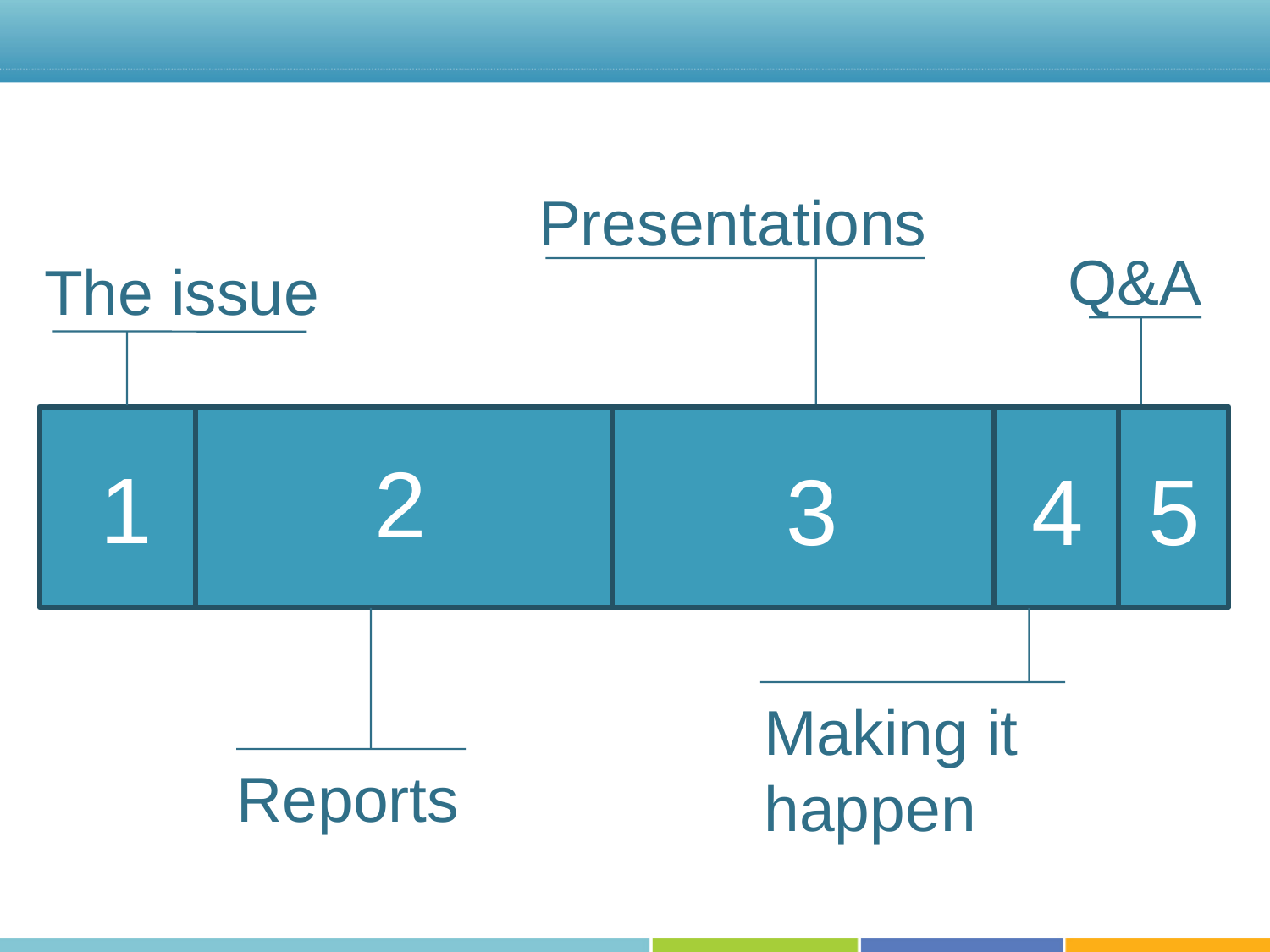

Presentations

3
Q&A

5
The issue

1

2

Reports

4

Making it happen

Start
End